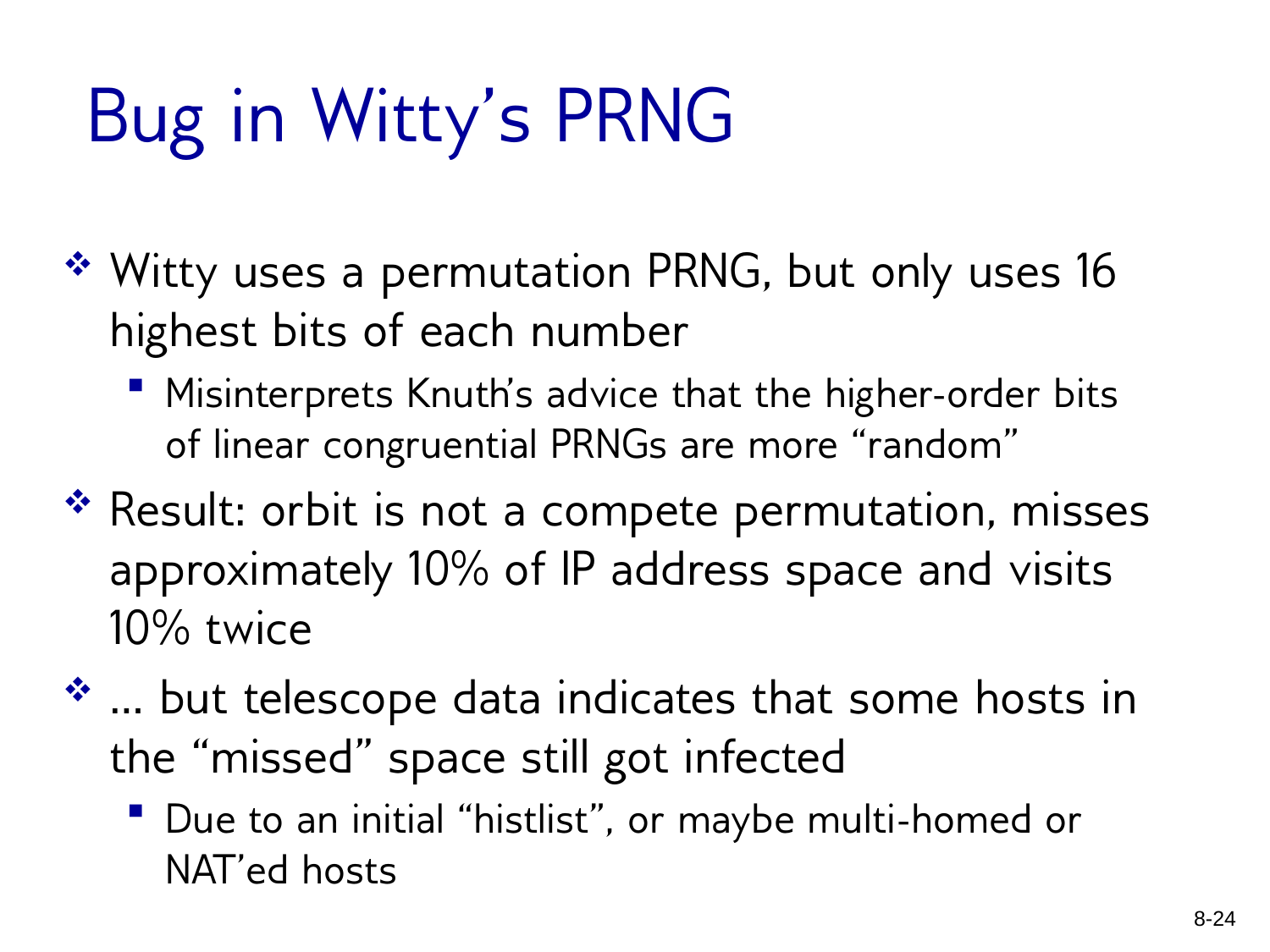

# Bug in Witty’s PRNG
Witty uses a permutation PRNG, but only uses 16 highest bits of each number
Misinterprets Knuth’s advice that the higher-order bits of linear congruential PRNGs are more “random”
Result: orbit is not a compete permutation, misses approximately 10% of IP address space and visits 10% twice
… but telescope data indicates that some hosts in the “missed” space still got infected
Due to an initial “histlist”, or maybe multi-homed or NAT’ed hosts